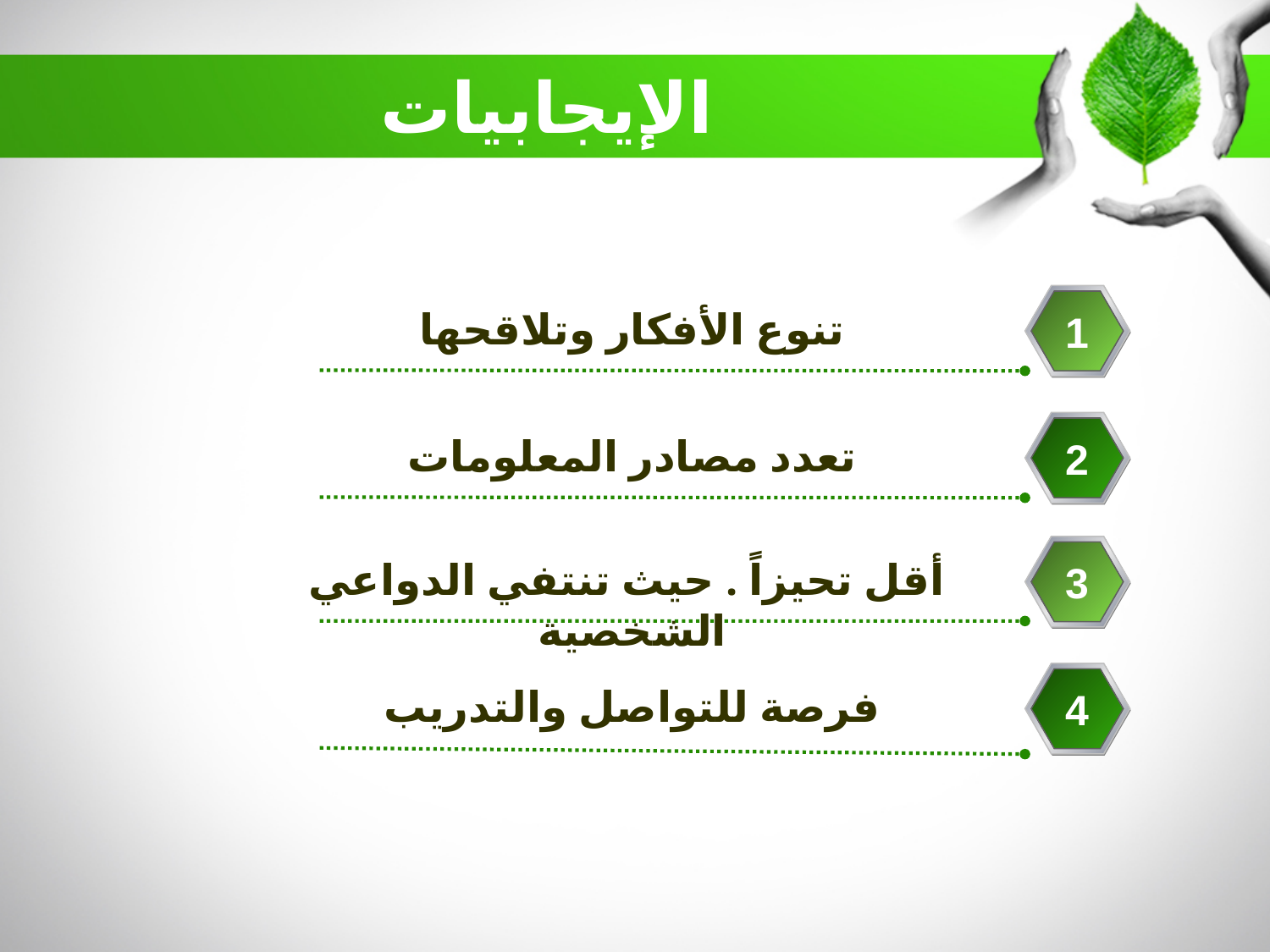

الإيجابيات

تنوع الأفكار وتلاقحها
1

تعدد مصادر المعلومات
2

أقل تحيزاً . حيث تنتفي الدواعي الشخصية
3

فرصة للتواصل والتدريب
4